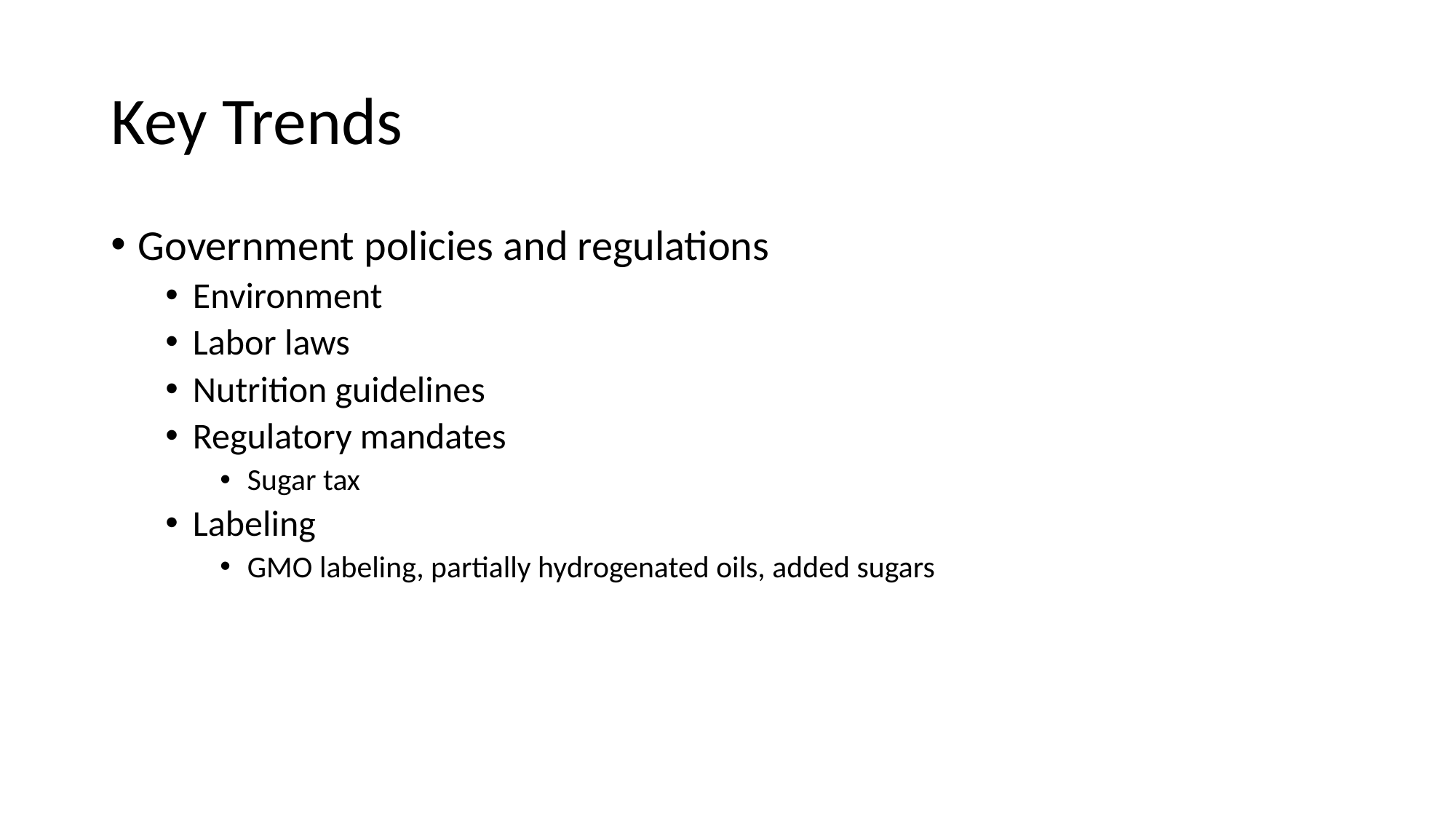

# Key Trends
Government policies and regulations
Environment
Labor laws
Nutrition guidelines
Regulatory mandates
Sugar tax
Labeling
GMO labeling, partially hydrogenated oils, added sugars